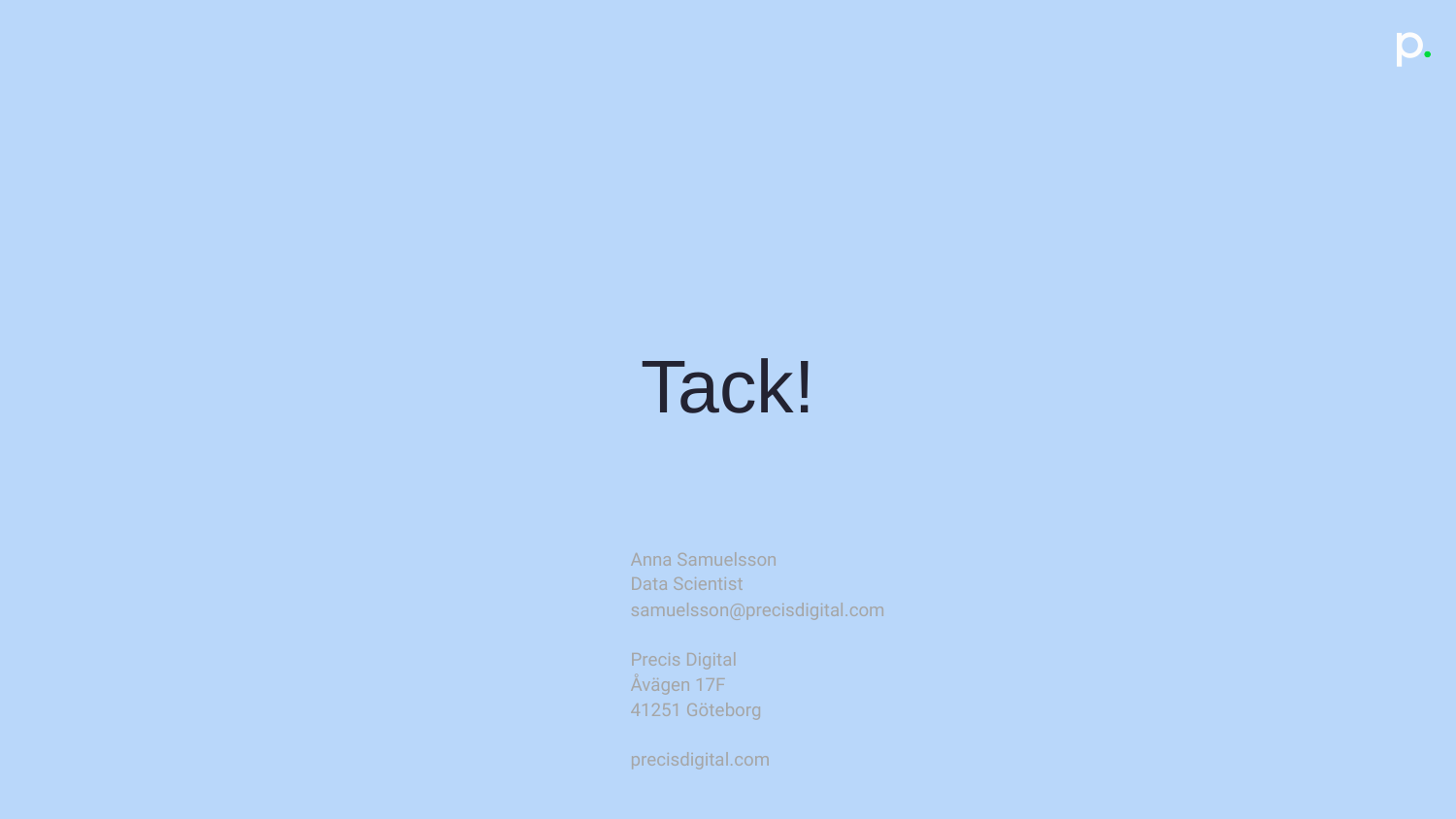

# Tack!
Anna Samuelsson
Data Scientist
samuelsson@precisdigital.com
Precis Digital
Åvägen 17F
41251 Göteborg
precisdigital.com